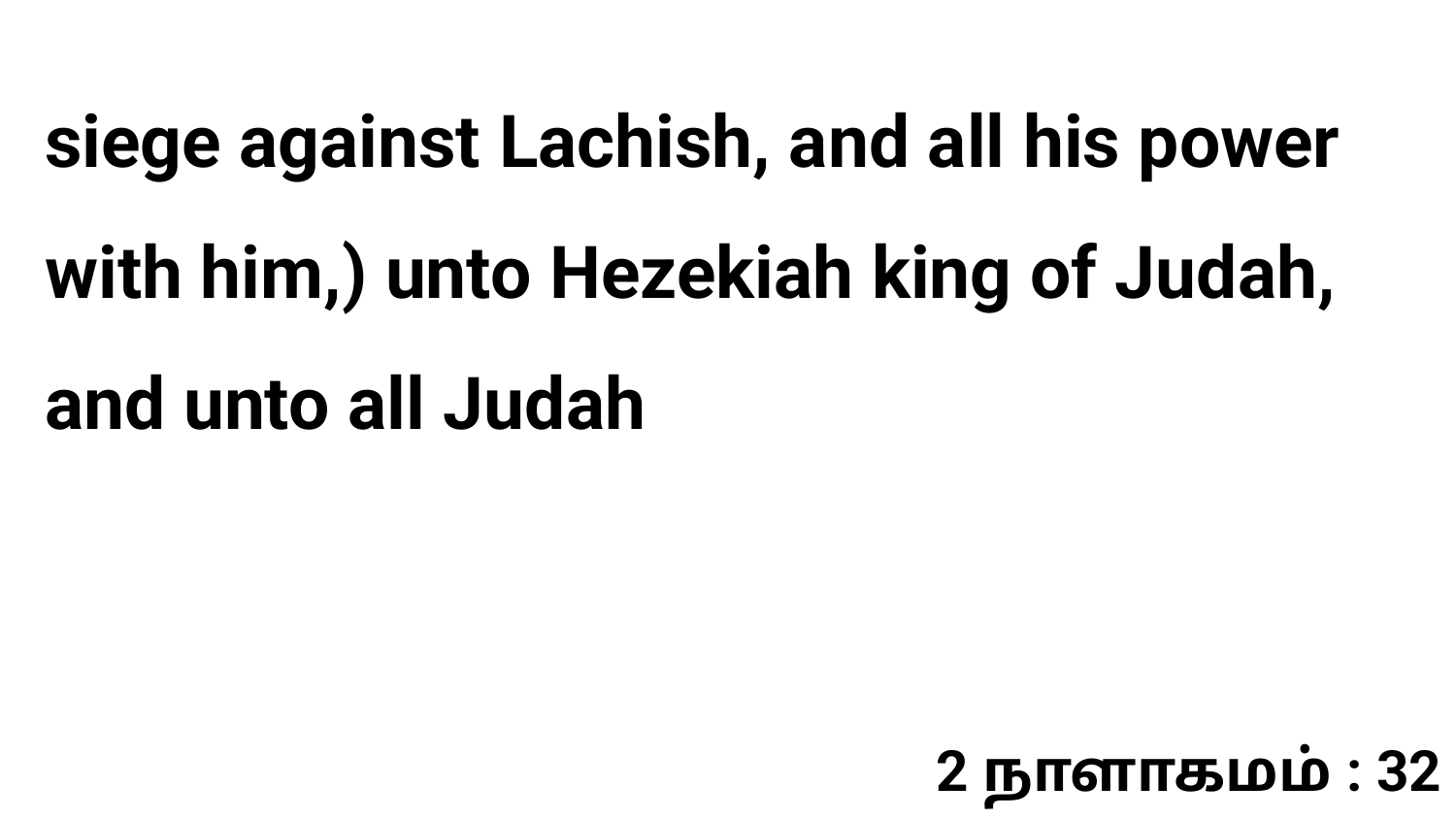

siege against Lachish, and all his power with him,) unto Hezekiah king of Judah, and unto all Judah
2 நாளாகமம் : 32